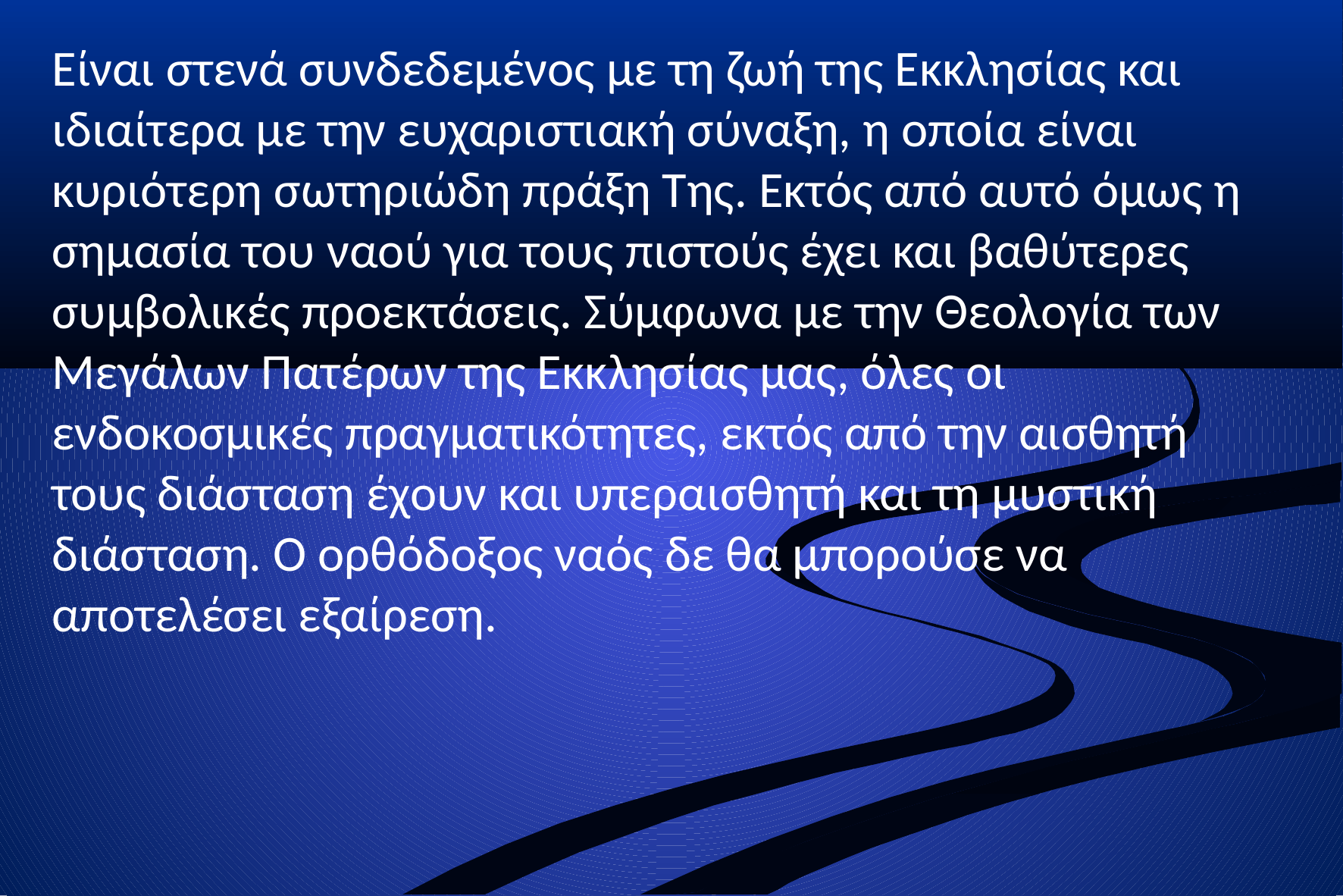

Είναι στενά συνδεδεμένος με τη ζωή της Εκκλησίας και ιδιαίτερα με την ευχαριστιακή σύναξη, η οποία είναι κυριότερη σωτηριώδη πράξη Της. Εκτός από αυτό όμως η σημασία του ναού για τους πιστούς έχει και βαθύτερες συμβολικές προεκτάσεις. Σύμφωνα με την Θεολογία των Μεγάλων Πατέρων της Εκκλησίας μας, όλες οι ενδοκοσμικές πραγματικότητες, εκτός από την αισθητή τους διάσταση έχουν και υπεραισθητή και τη μυστική διάσταση. Ο ορθόδοξος ναός δε θα μπορούσε να αποτελέσει εξαίρεση.